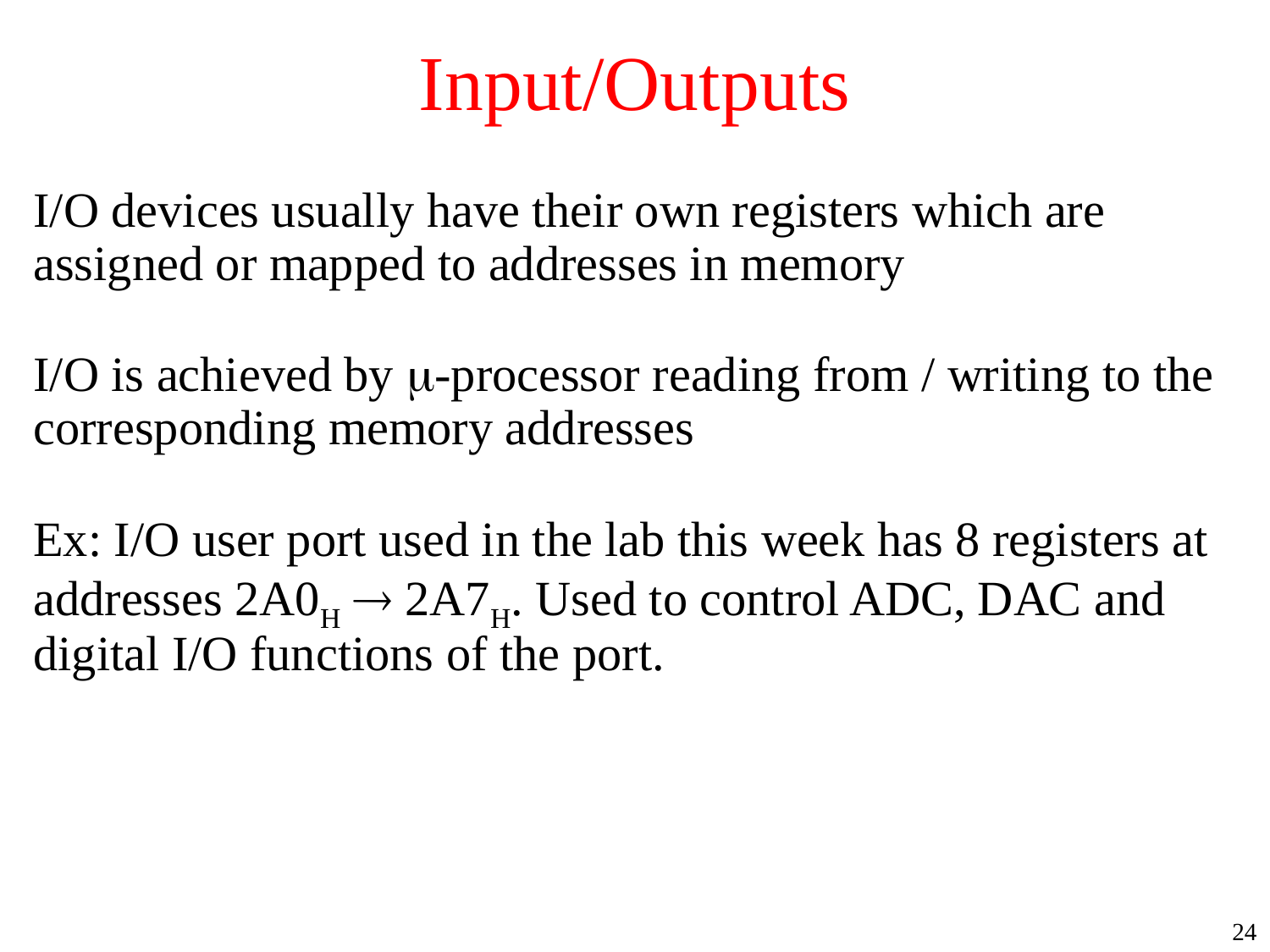

# Input/Outputs

I/O devices usually have their own registers which are assigned or mapped to addresses in memory

I/O is achieved by μ-processor reading from / writing to the corresponding memory addresses

Ex: I/O user port used in the lab this week has 8 registers at addresses 2A0H → 2A7H. Used to control ADC, DAC and digital I/O functions of the port.
24